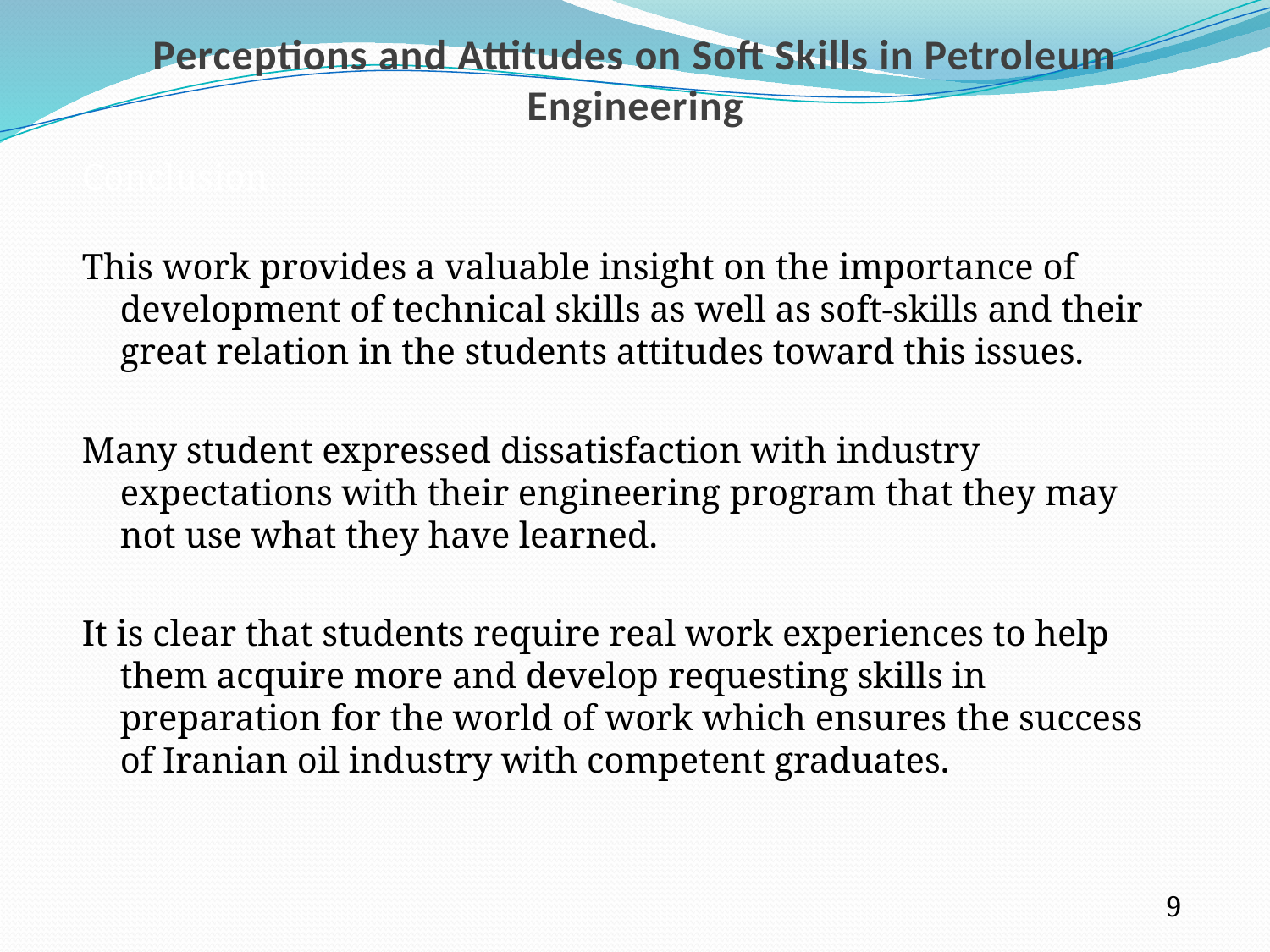

Conclusion
This work provides a valuable insight on the importance of development of technical skills as well as soft-skills and their great relation in the students attitudes toward this issues.

Many student expressed dissatisfaction with industry expectations with their engineering program that they may not use what they have learned.

It is clear that students require real work experiences to help them acquire more and develop requesting skills in preparation for the world of work which ensures the success of Iranian oil industry with competent graduates.
9